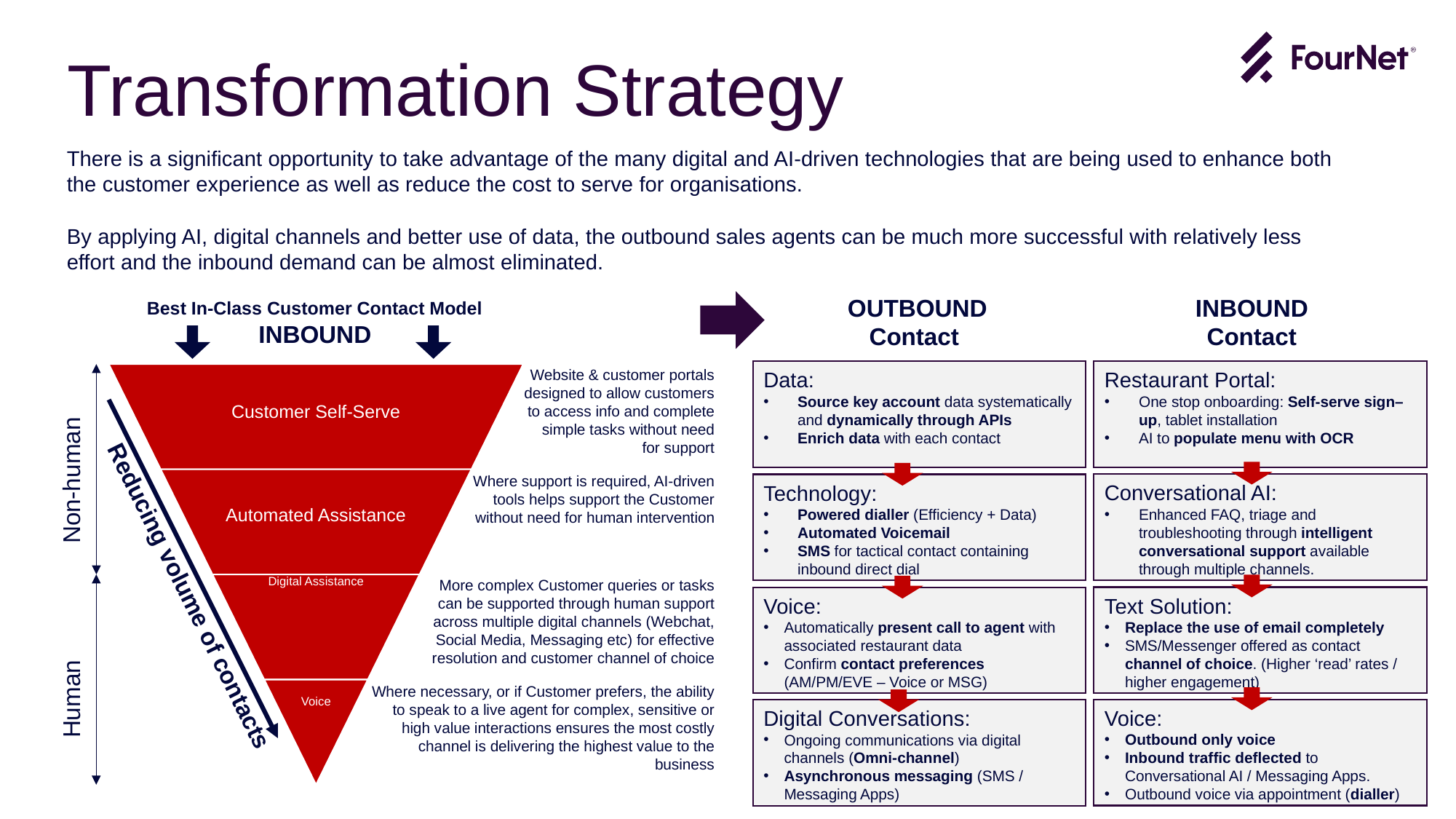

Transformation Strategy
There is a significant opportunity to take advantage of the many digital and AI-driven technologies that are being used to enhance both the customer experience as well as reduce the cost to serve for organisations.
By applying AI, digital channels and better use of data, the outbound sales agents can be much more successful with relatively less effort and the inbound demand can be almost eliminated.

 OUTBOUND Contact
INBOUND Contact
Best In-Class Customer Contact Model
INBOUND

Restaurant Portal:
One stop onboarding: Self-serve sign–up, tablet installation
AI to populate menu with OCR

Data:
Source key account data systematically and dynamically through APIs
Enrich data with each contact
Customer Self-Serve
Automated Assistance
Digital Assistance

Voice
Website & customer portals designed to allow customers to access info and complete simple tasks without need for support
Non-human

Where support is required, AI-driven tools helps support the Customer without need for human intervention
Conversational AI:
Enhanced FAQ, triage and troubleshooting through intelligent conversational support available through multiple channels.
Technology:
Powered dialler (Efficiency + Data)
Automated Voicemail
SMS for tactical contact containing inbound direct dial

More complex Customer queries or tasks can be supported through human support across multiple digital channels (Webchat, Social Media, Messaging etc) for effective resolution and customer channel of choice

Reducing volume of contacts
Text Solution:
Replace the use of email completely
SMS/Messenger offered as contact channel of choice. (Higher ‘read’ rates / higher engagement)
Voice:
Automatically present call to agent with associated restaurant data
Confirm contact preferences (AM/PM/EVE – Voice or MSG)
Human
Where necessary, or if Customer prefers, the ability to speak to a live agent for complex, sensitive or high value interactions ensures the most costly channel is delivering the highest value to the business

Voice:
Outbound only voice
Inbound traffic deflected to Conversational AI / Messaging Apps.
Outbound voice via appointment (dialler)
Digital Conversations:
Ongoing communications via digital channels (Omni-channel)
Asynchronous messaging (SMS / Messaging Apps)